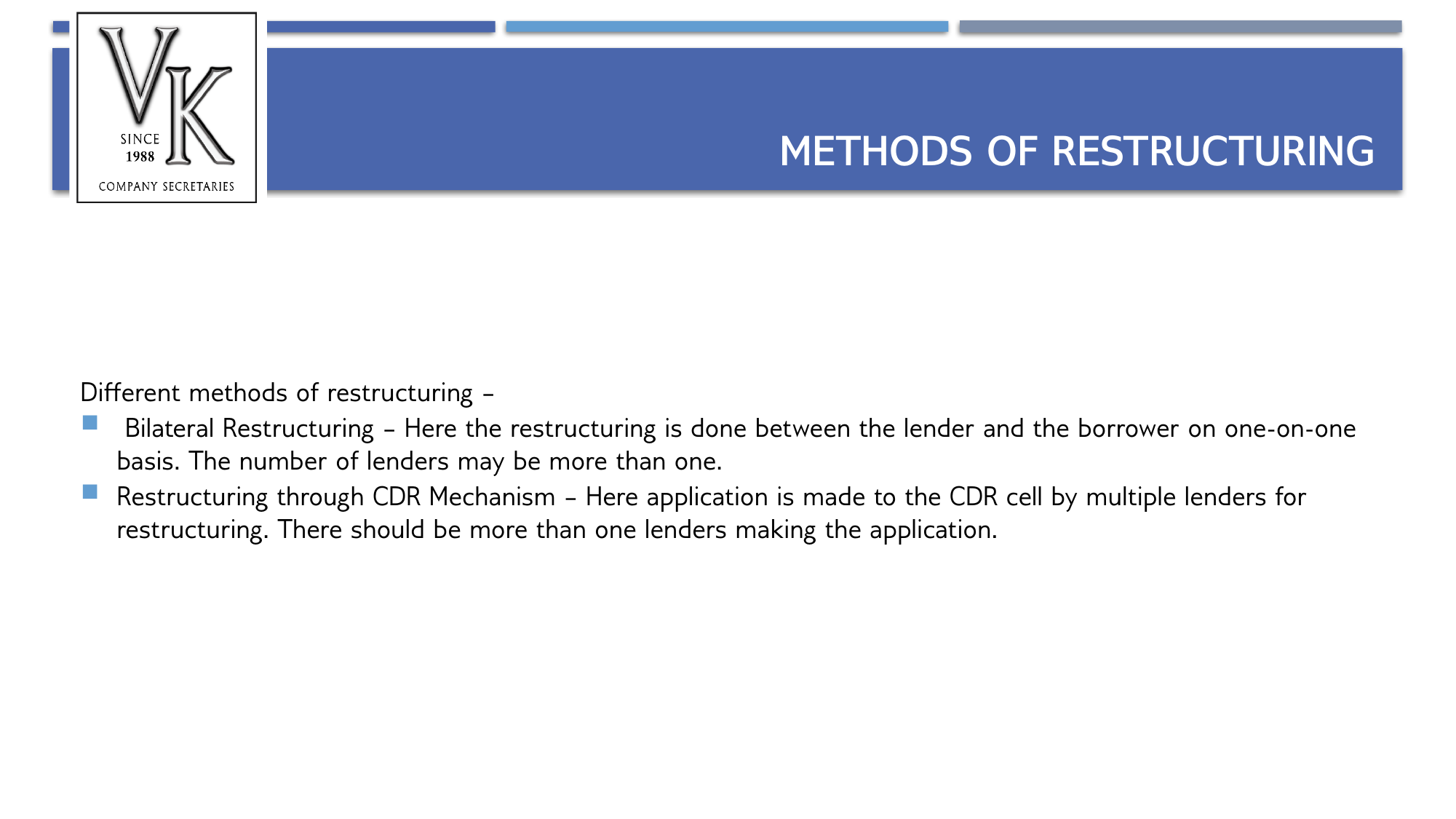

# Methods of Restructuring
Different methods of restructuring –
 Bilateral Restructuring – Here the restructuring is done between the lender and the borrower on one-on-one basis. The number of lenders may be more than one.
Restructuring through CDR Mechanism – Here application is made to the CDR cell by multiple lenders for restructuring. There should be more than one lenders making the application.